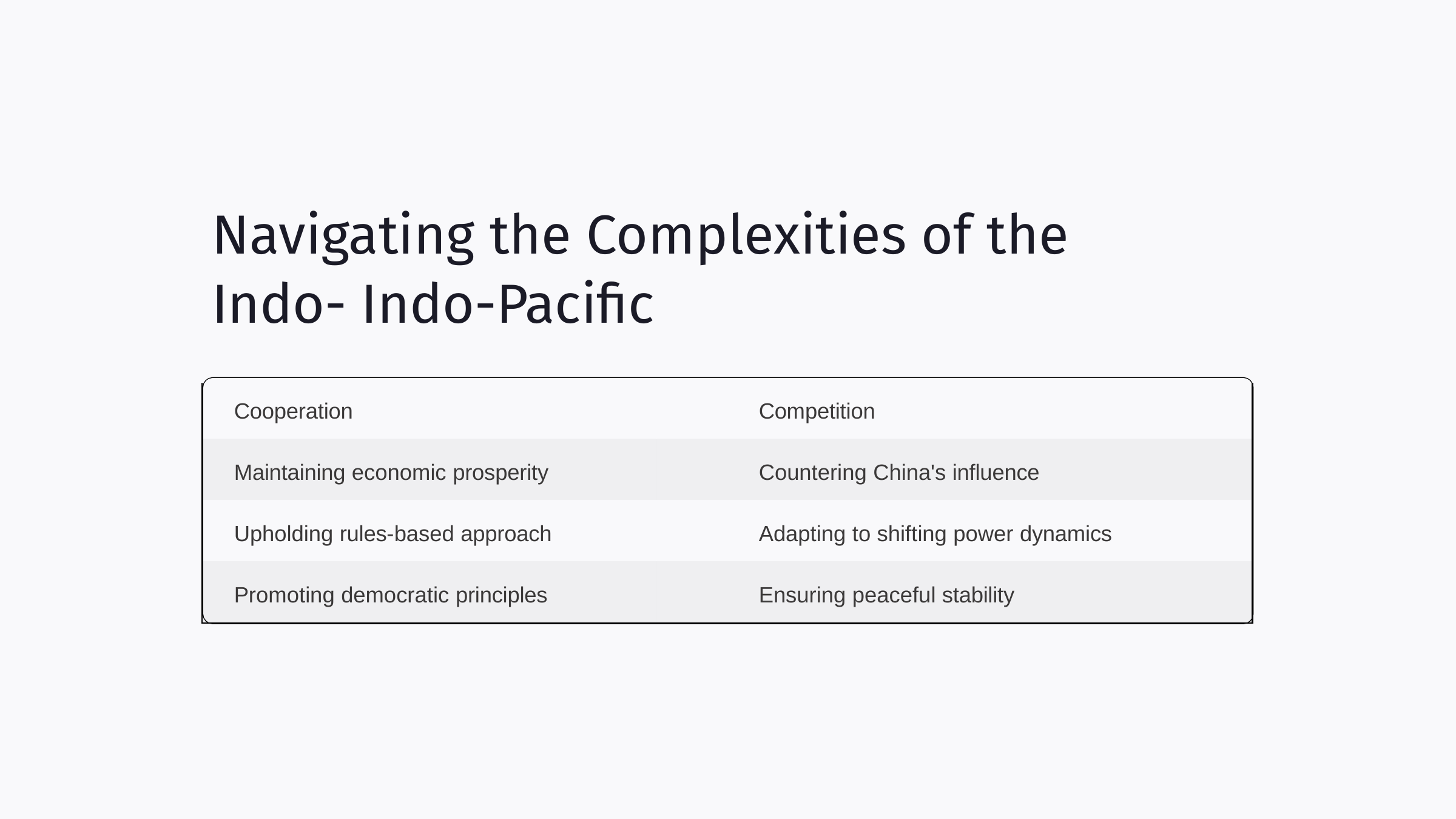

# Navigating the Complexities of the Indo- Indo-Pacific

| Cooperation | Competition |
| --- | --- |
| Maintaining economic prosperity | Countering China's influence |
| Upholding rules-based approach | Adapting to shifting power dynamics |
| Promoting democratic principles | Ensuring peaceful stability |